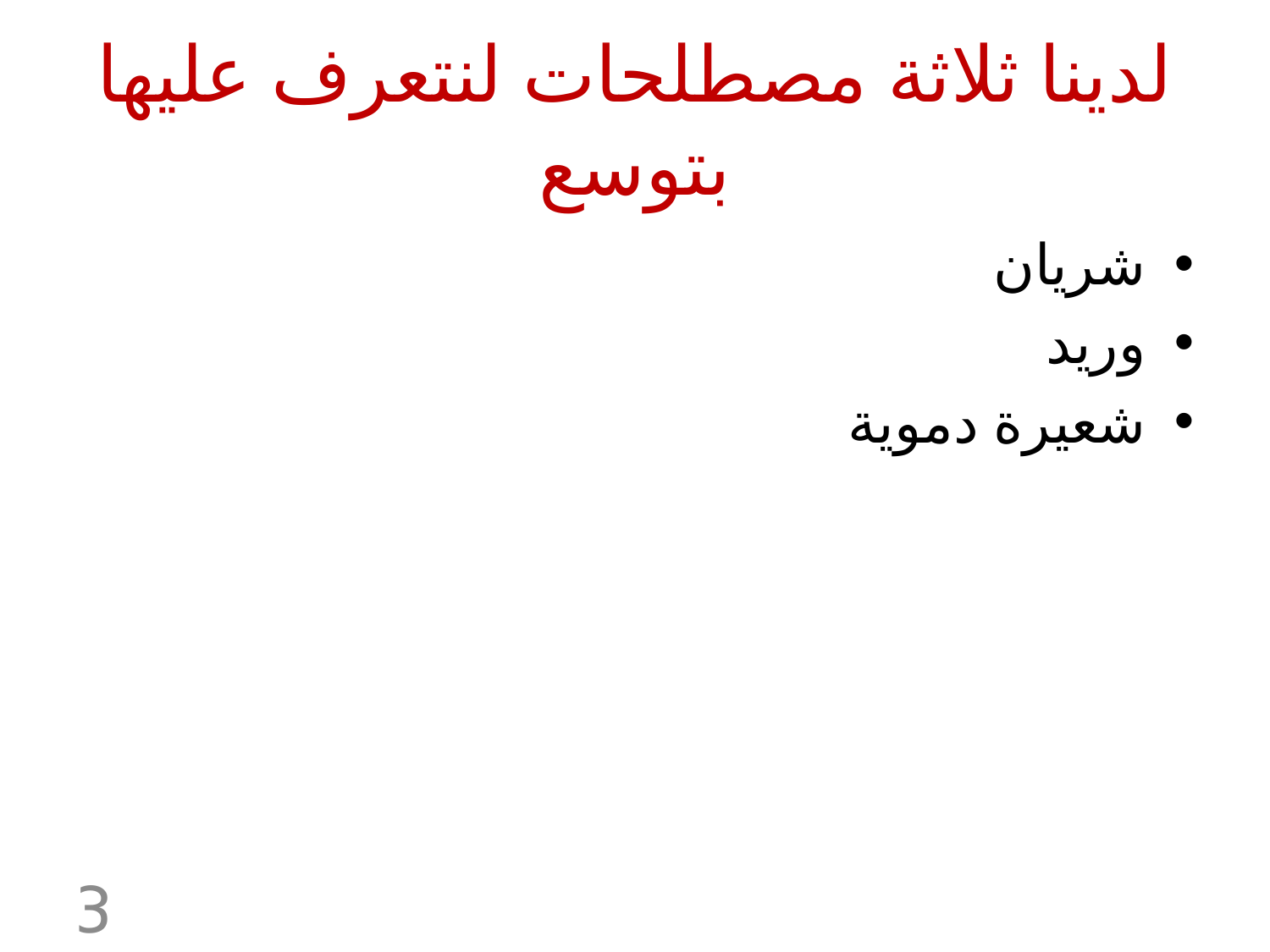

# لدينا ثلاثة مصطلحات لنتعرف عليها بتوسع
شريان
وريد
شعيرة دموية
3